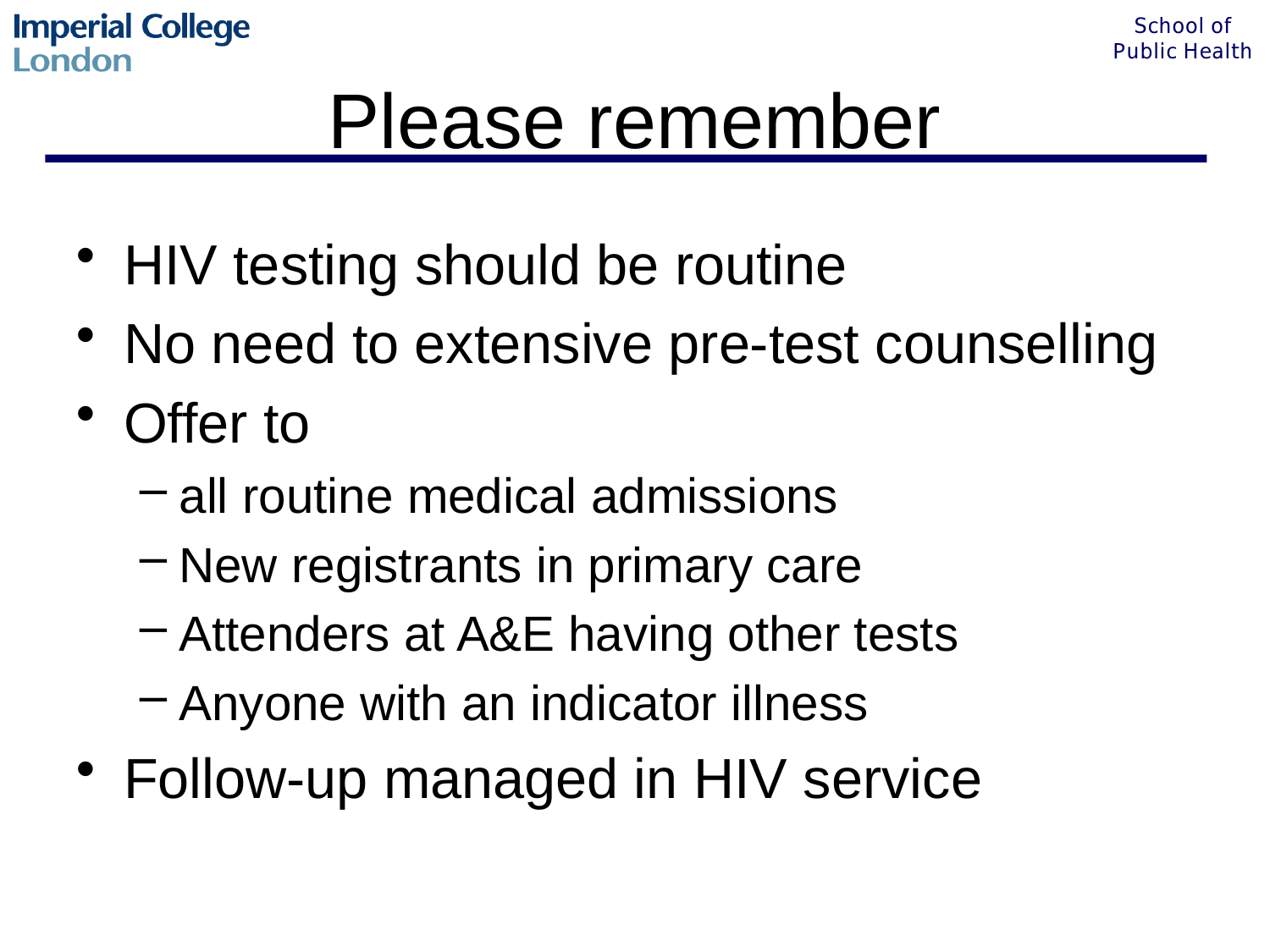

# Please remember
HIV testing should be routine
No need to extensive pre-test counselling
Offer to
all routine medical admissions
New registrants in primary care
Attenders at A&E having other tests
Anyone with an indicator illness
Follow-up managed in HIV service